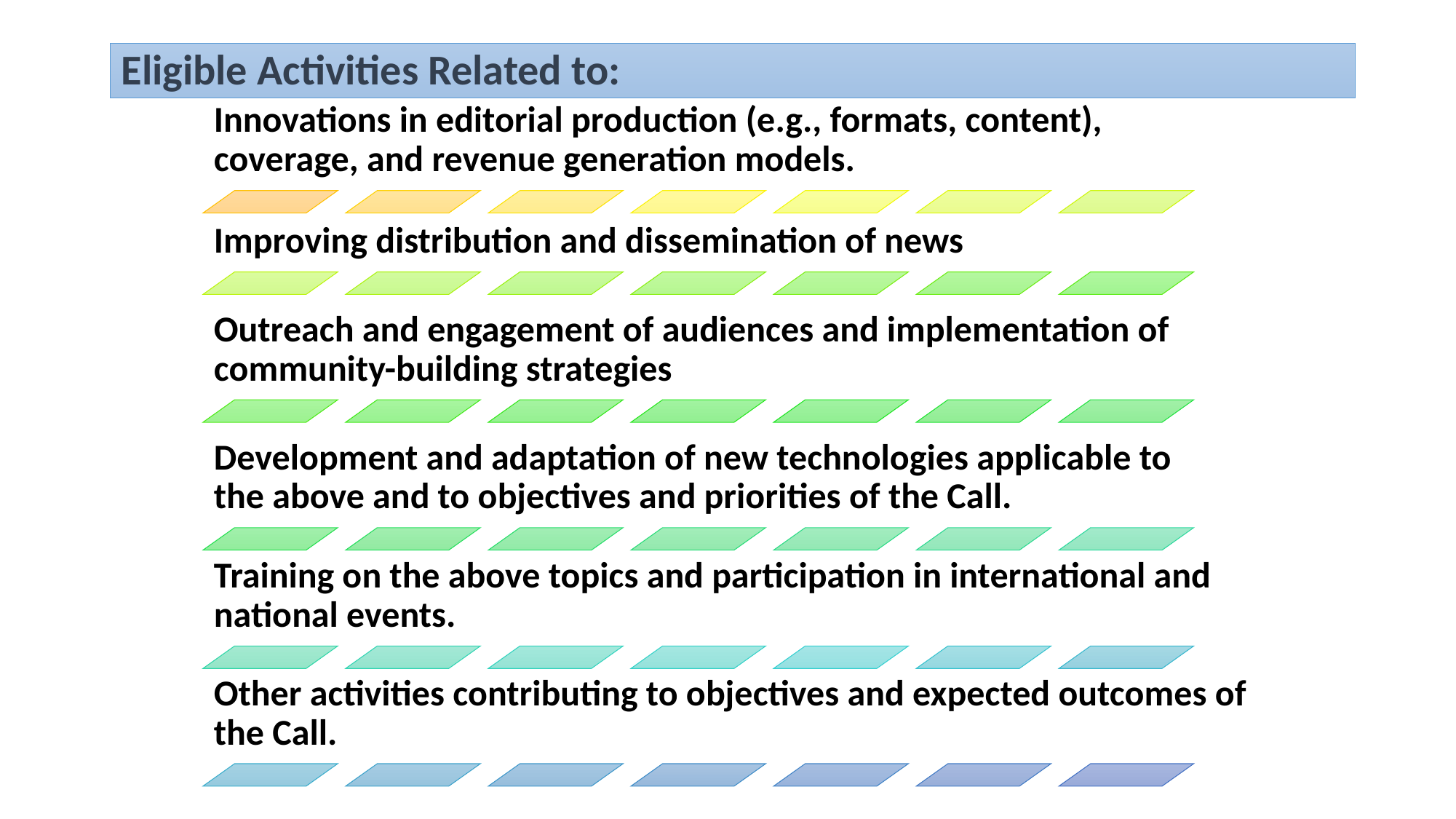

# Eligible Activities Related to:
Innovations in editorial production (e.g., formats, content), coverage, and revenue generation models.
Improving distribution and dissemination of news
Outreach and engagement of audiences and implementation of community-building strategies
Development and adaptation of new technologies applicable to the above and to objectives and priorities of the Call.
Training on the above topics and participation in international and national events.
Other activities contributing to objectives and expected outcomes of the Call.